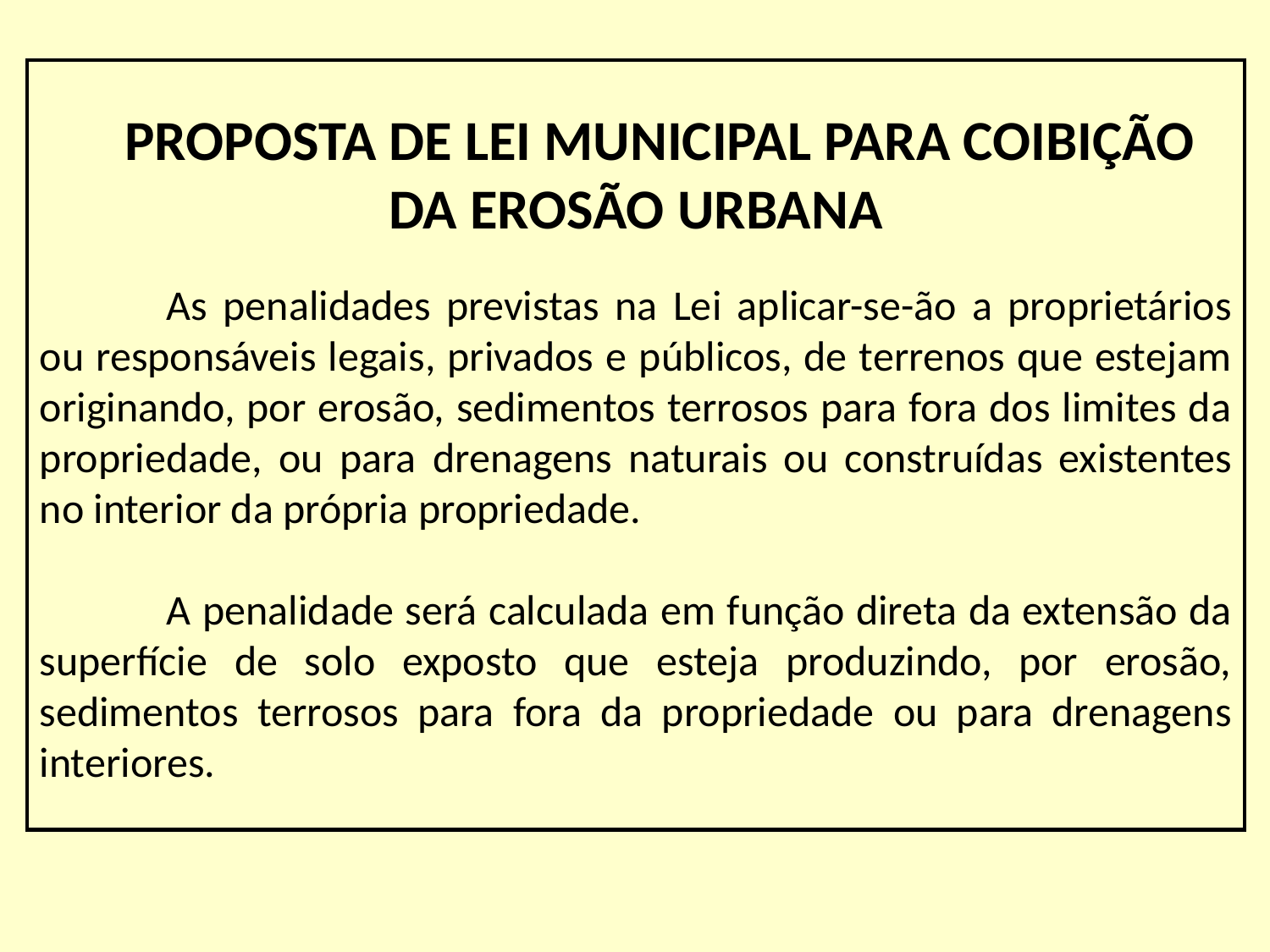

PROPOSTA DE LEI MUNICIPAL PARA COIBIÇÃO DA EROSÃO URBANA

	As penalidades previstas na Lei aplicar-se-ão a proprietários ou responsáveis legais, privados e públicos, de terrenos que estejam originando, por erosão, sedimentos terrosos para fora dos limites da propriedade, ou para drenagens naturais ou construídas existentes no interior da própria propriedade.
           A penalidade será calculada em função direta da extensão da superfície de solo exposto que esteja produzindo, por erosão, sedimentos terrosos para fora da propriedade ou para drenagens interiores.